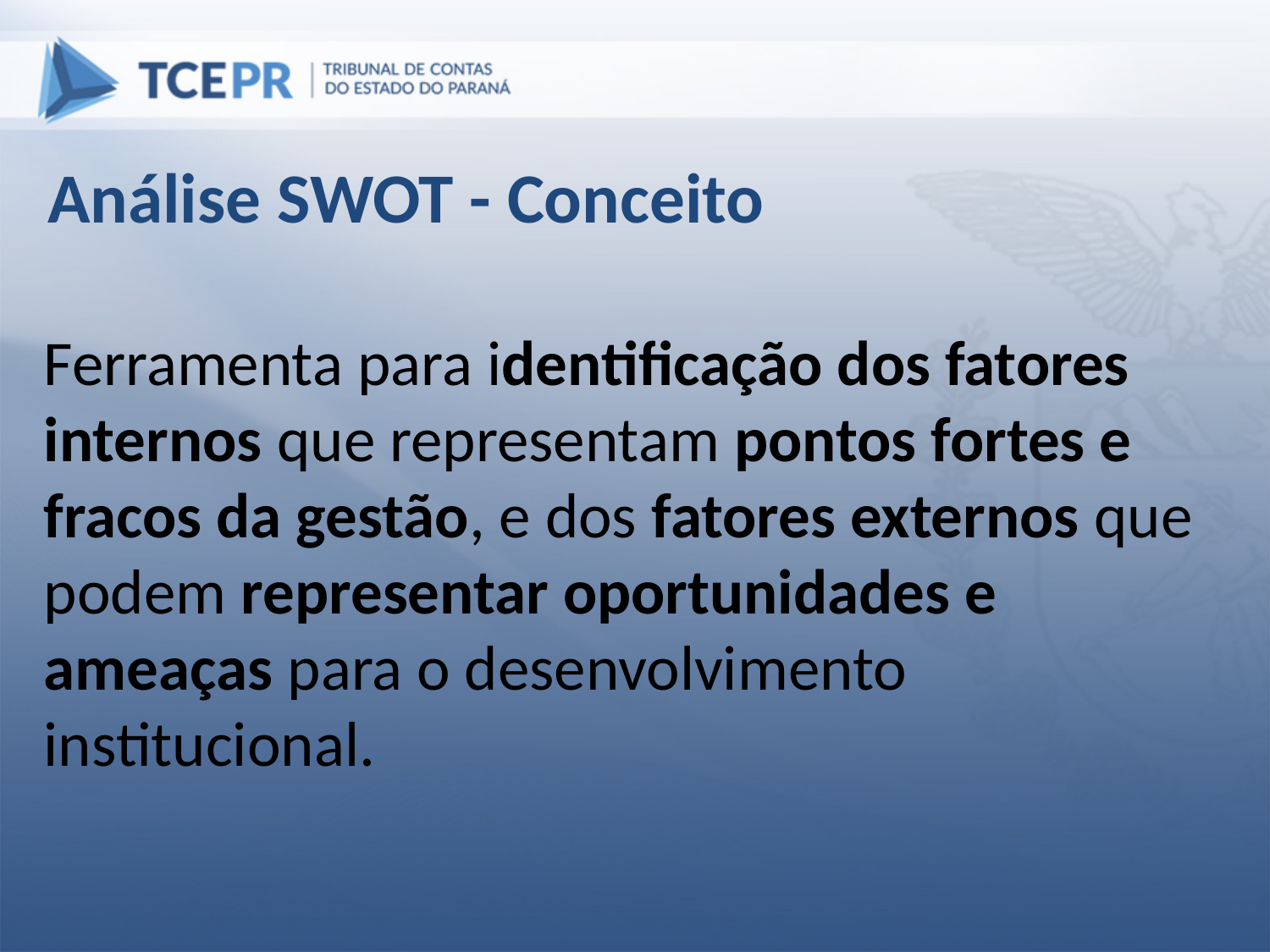

Análise SWOT - Conceito
Ferramenta para identificação dos fatores internos que representam pontos fortes e fracos da gestão, e dos fatores externos que podem representar oportunidades e ameaças para o desenvolvimento institucional.